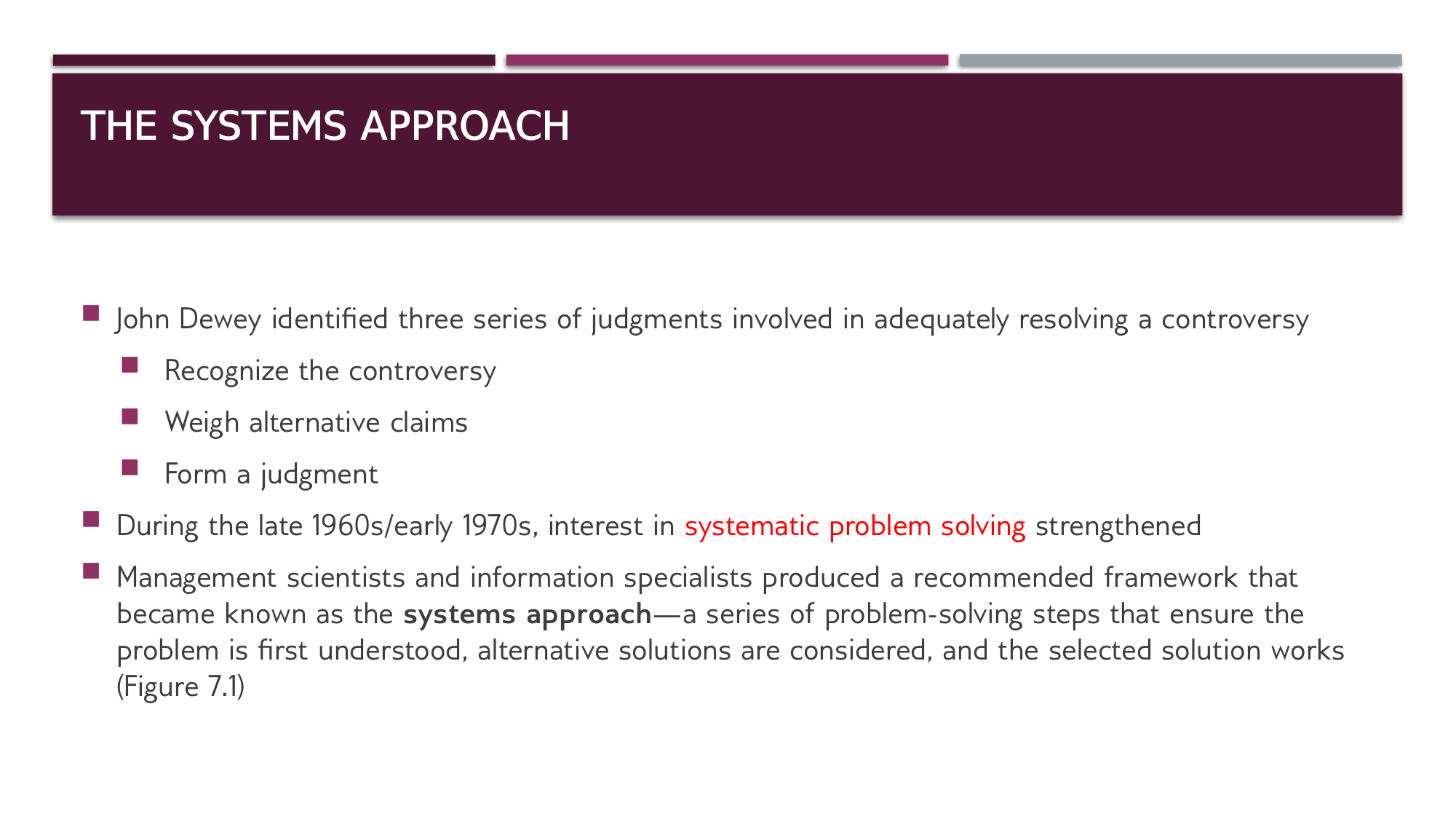

# THE SYSTEMS APPROACH
John Dewey identified three series of judgments involved in adequately resolving a controversy
 Recognize the controversy
 Weigh alternative claims
 Form a judgment
During the late 1960s/early 1970s, interest in systematic problem solving strengthened
Management scientists and information specialists produced a recommended framework that became known as the systems approach—a series of problem-solving steps that ensure the problem is first understood, alternative solutions are considered, and the selected solution works (Figure 7.1)